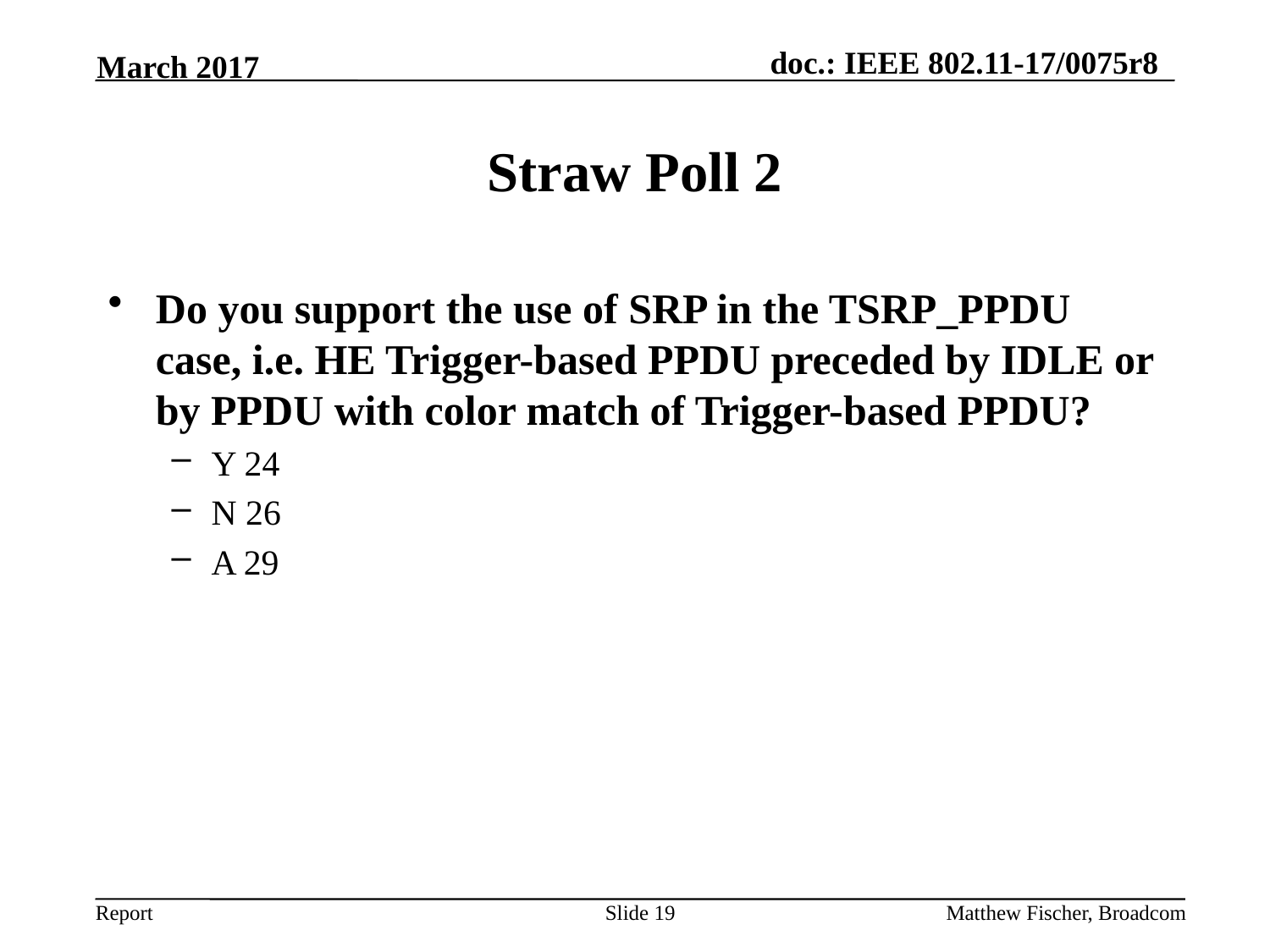

March 2017
# Straw Poll 2
Do you support the use of SRP in the TSRP_PPDU case, i.e. HE Trigger-based PPDU preceded by IDLE or by PPDU with color match of Trigger-based PPDU?
Y 24
N 26
A 29
Slide 19
Matthew Fischer, Broadcom